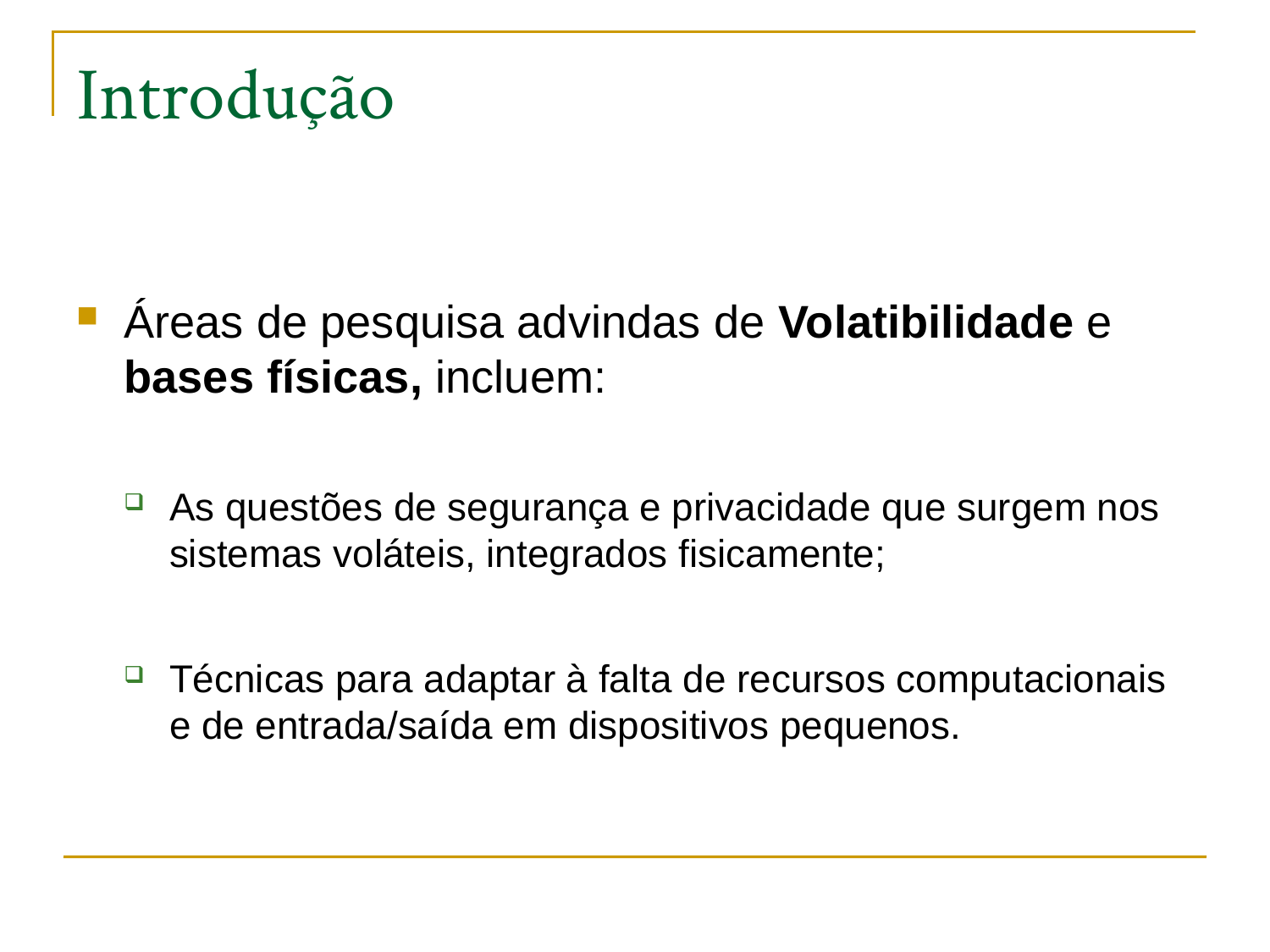

# Introdução

Áreas de pesquisa advindas de Volatibilidade e bases físicas, incluem:

As questões de segurança e privacidade que surgem nos sistemas voláteis, integrados fisicamente;

Técnicas para adaptar à falta de recursos computacionais e de entrada/saída em dispositivos pequenos.